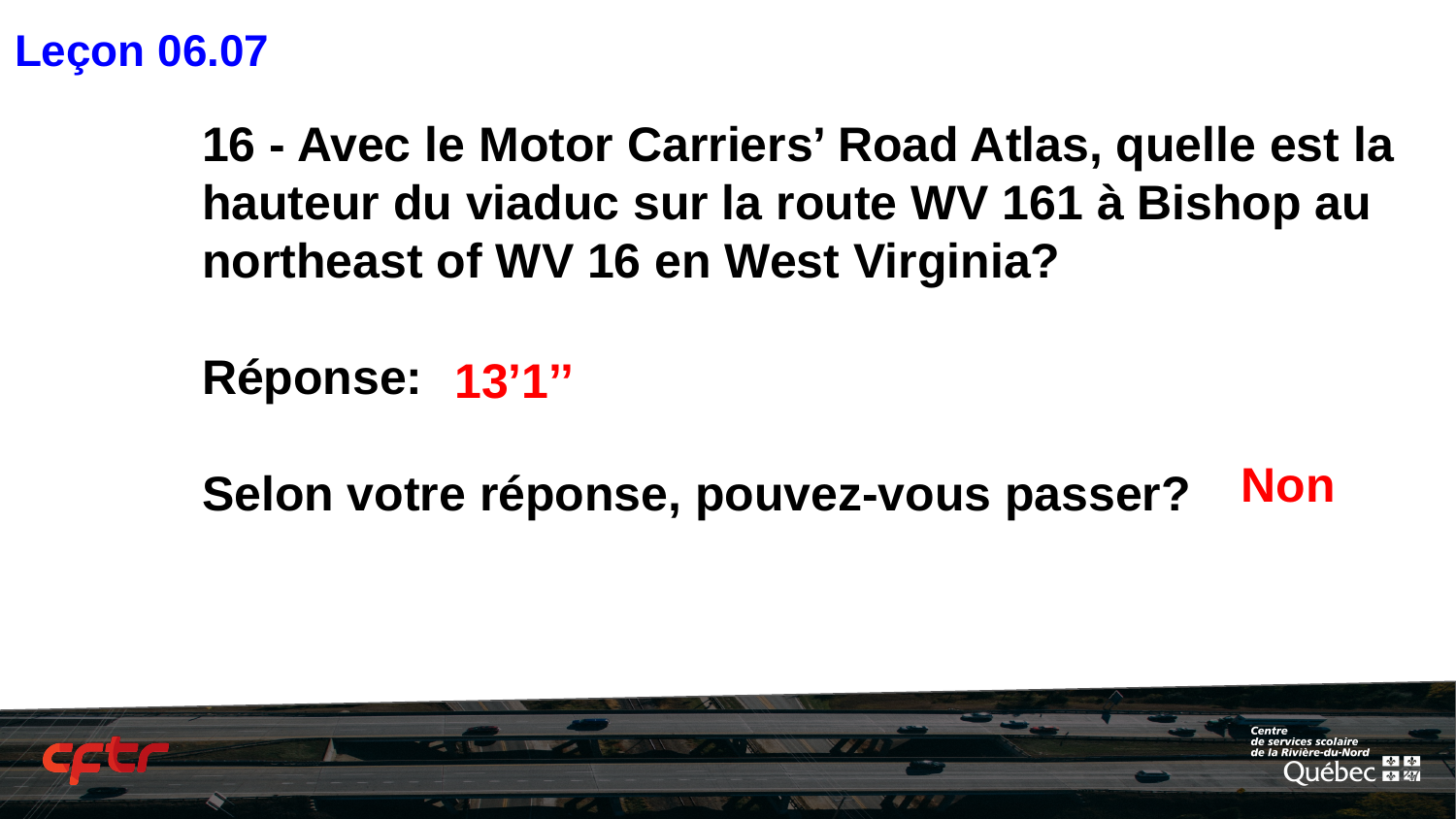

Leçon 06.07
# 16 - Avec le Motor Carriers’ Road Atlas, quelle est la hauteur du viaduc sur la route WV 161 à Bishop au northeast of WV 16 en West Virginia?

Réponse:

Selon votre réponse, pouvez-vous passer?

13’1’’
Non
27